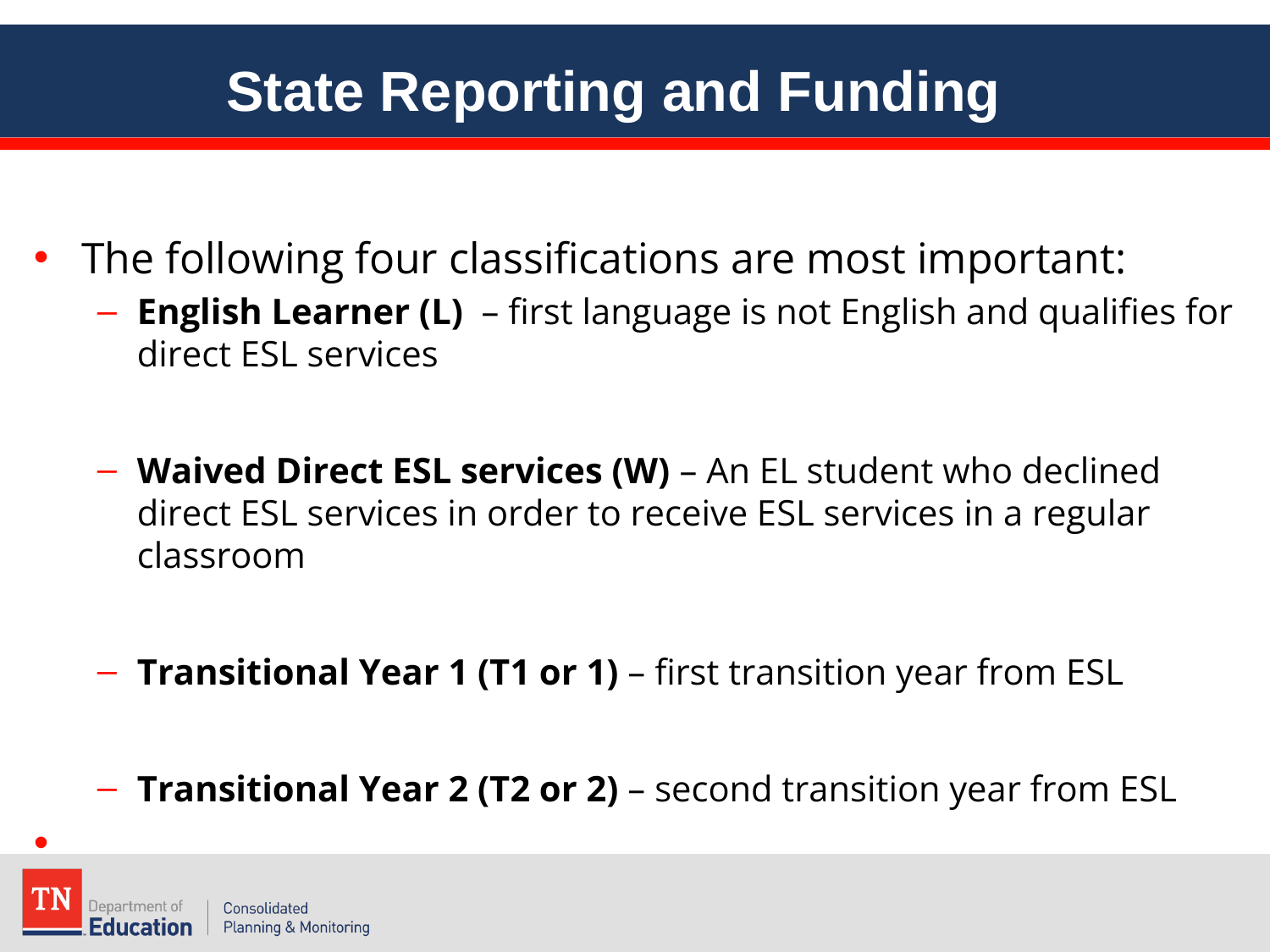

# State Reporting and Funding

The following four classifications are most important:
English Learner (L)  – first language is not English and qualifies for direct ESL services

Waived Direct ESL services (W) – An EL student who declined direct ESL services in order to receive ESL services in a regular classroom

Transitional Year 1 (T1 or 1) – first transition year from ESL

Transitional Year 2 (T2 or 2) – second transition year from ESL